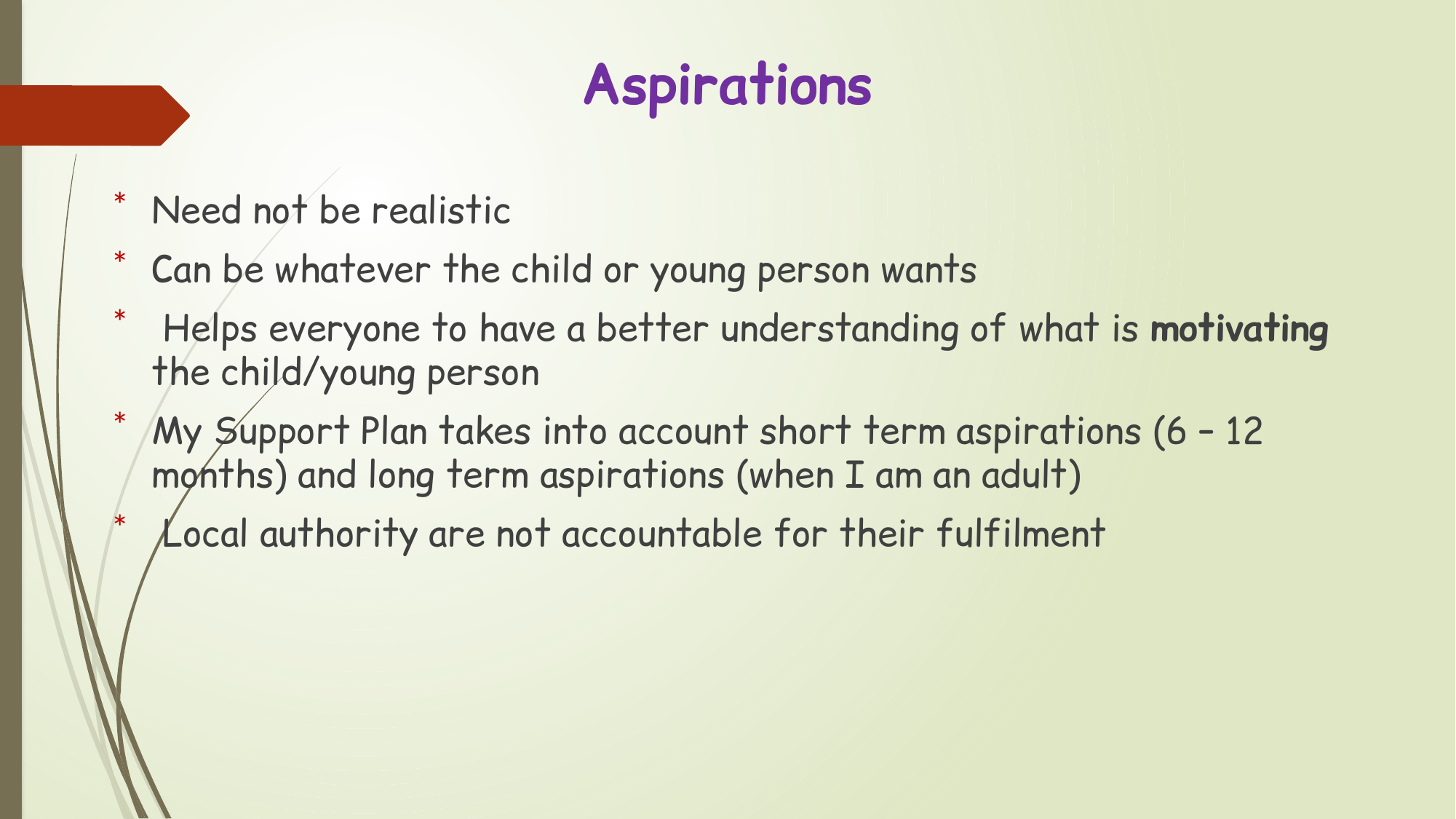

# Aspirations
Need not be realistic
Can be whatever the child or young person wants
 Helps everyone to have a better understanding of what is motivating the child/young person
My Support Plan takes into account short term aspirations (6 – 12 months) and long term aspirations (when I am an adult)
 Local authority are not accountable for their fulfilment